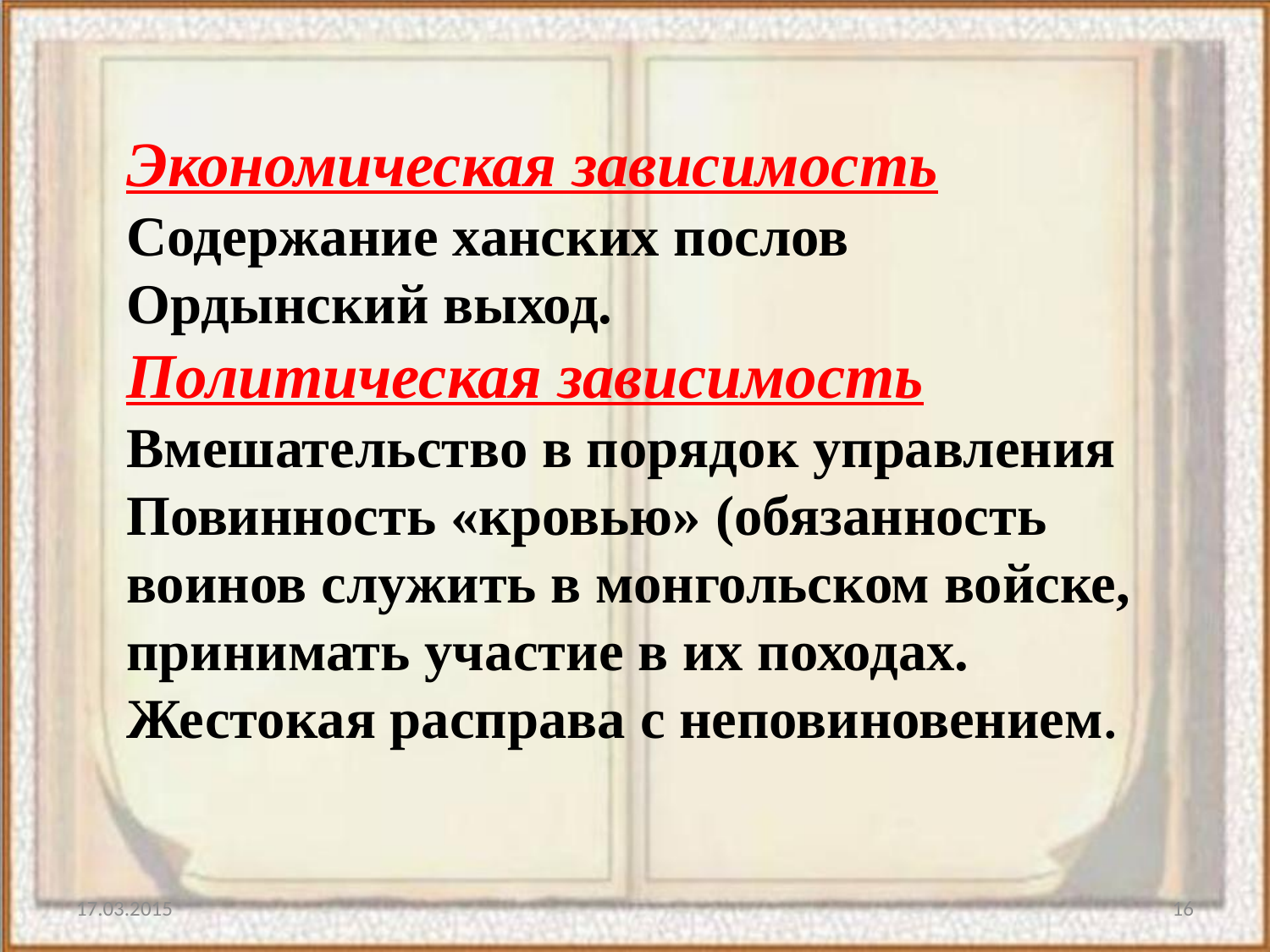

Экономическая зависимость
Содержание ханских послов
Ордынский выход.
Политическая зависимость
Вмешательство в порядок управления
Повинность «кровью» (обязанность воинов служить в монгольском войске, принимать участие в их походах.
Жестокая расправа с неповиновением.
17.03.2015
16